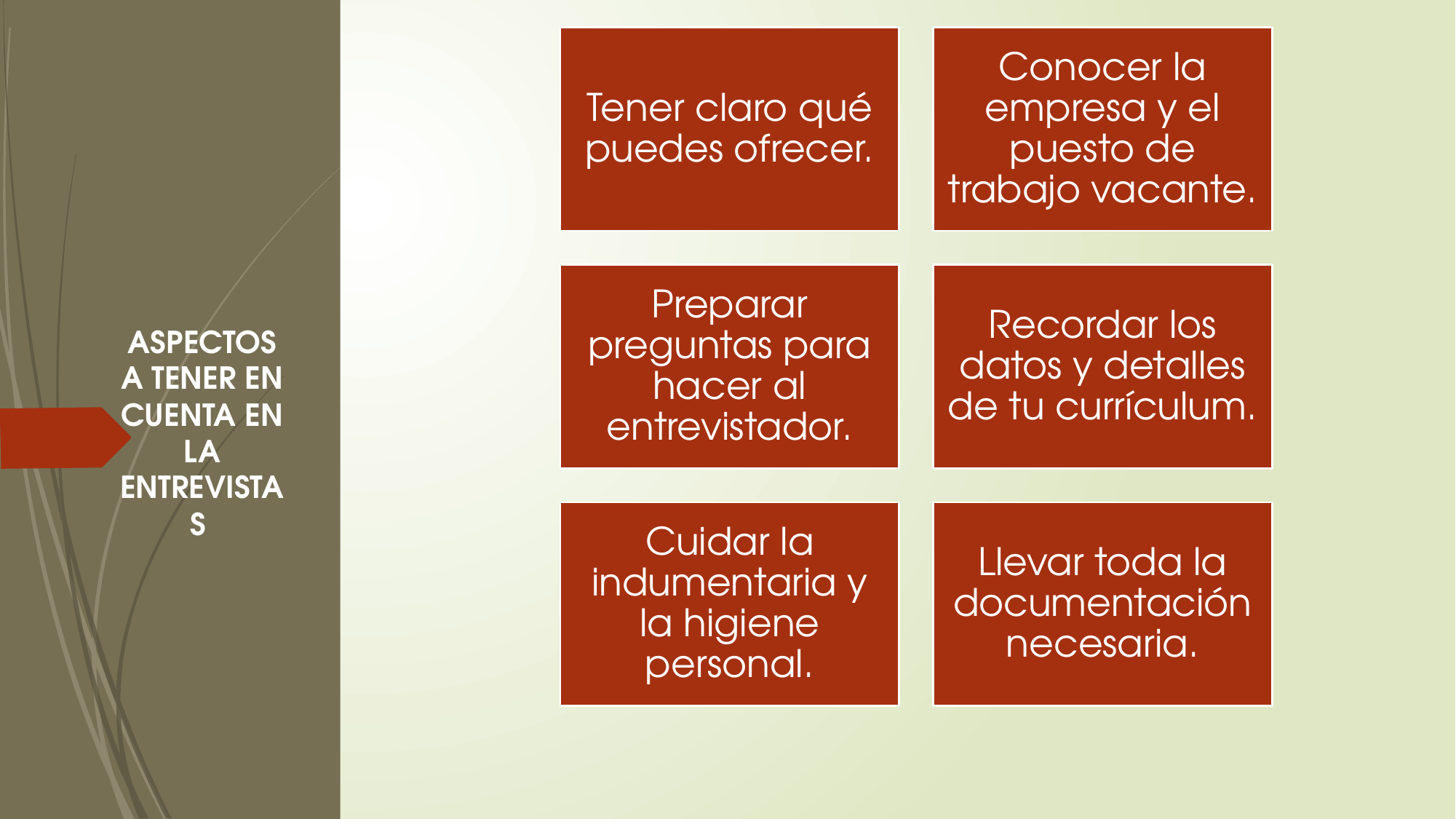

Tener claro qué puedes ofrecer.
Conocer la empresa y el puesto de trabajo vacante.
Preparar preguntas para hacer al entrevistador.
Recordar los datos y detalles de tu currículum.
Cuidar la indumentaria y la higiene personal.
Llevar toda la documentación necesaria.

ASPECTOS A TENER EN CUENTA EN LA ENTREVISTAS